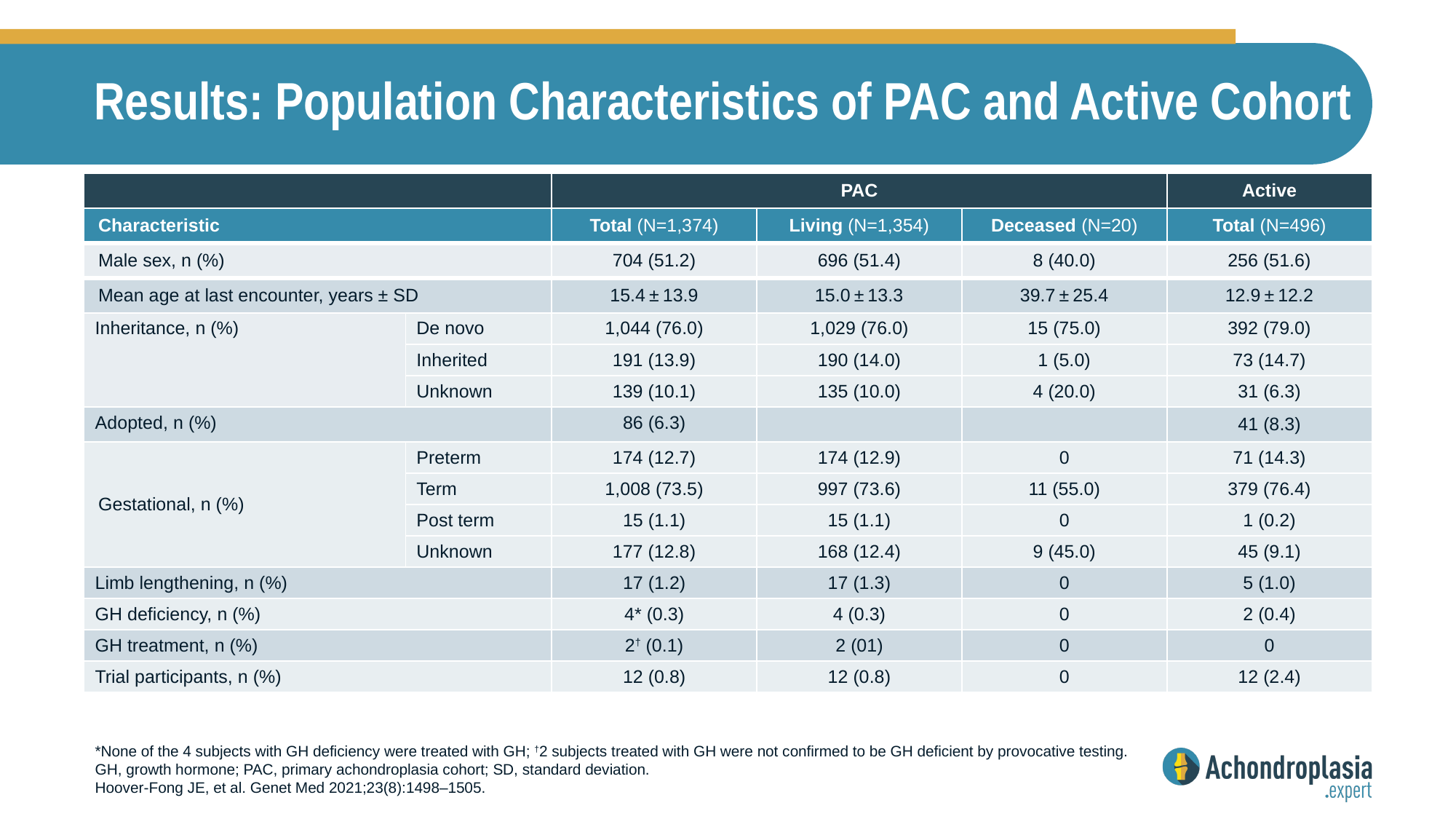

# Results: Population Characteristics of PAC and Active Cohort
|  |  | PAC |  |  | Active |
| --- | --- | --- | --- | --- | --- |
| Characteristic |  | Total (N=1,374) | Living (N=1,354) | Deceased (N=20) | Total (N=496) |
| Male sex, n (%) |  | 704 (51.2) | 696 (51.4) | 8 (40.0) | 256 (51.6) |
| Mean age at last encounter, years ± SD |  | 15.4 ± 13.9 | 15.0 ± 13.3 | 39.7 ± 25.4 | 12.9 ± 12.2 |
| Inheritance, n (%) | De novo | 1,044 (76.0) | 1,029 (76.0) | 15 (75.0) | 392 (79.0) |
|  | Inherited | 191 (13.9) | 190 (14.0) | 1 (5.0) | 73 (14.7) |
|  | Unknown | 139 (10.1) | 135 (10.0) | 4 (20.0) | 31 (6.3) |
| Adopted, n (%) |  | 86 (6.3) |  |  | 41 (8.3) |
| Gestational, n (%) | Preterm | 174 (12.7) | 174 (12.9) | 0 | 71 (14.3) |
|  | Term | 1,008 (73.5) | 997 (73.6) | 11 (55.0) | 379 (76.4) |
|  | Post term | 15 (1.1) | 15 (1.1) | 0 | 1 (0.2) |
|  | Unknown | 177 (12.8) | 168 (12.4) | 9 (45.0) | 45 (9.1) |
| Limb lengthening, n (%) |  | 17 (1.2) | 17 (1.3) | 0 | 5 (1.0) |
| GH deficiency, n (%) |  | 4\* (0.3) | 4 (0.3) | 0 | 2 (0.4) |
| GH treatment, n (%) |  | 2† (0.1) | 2 (01) | 0 | 0 |
| Trial participants, n (%) |  | 12 (0.8) | 12 (0.8) | 0 | 12 (2.4) |
*None of the 4 subjects with GH deficiency were treated with GH; †2 subjects treated with GH were not confirmed to be GH deficient by provocative testing.
GH, growth hormone; PAC, primary achondroplasia cohort; SD, standard deviation.
Hoover-Fong JE, et al. Genet Med 2021;23(8):1498–1505.